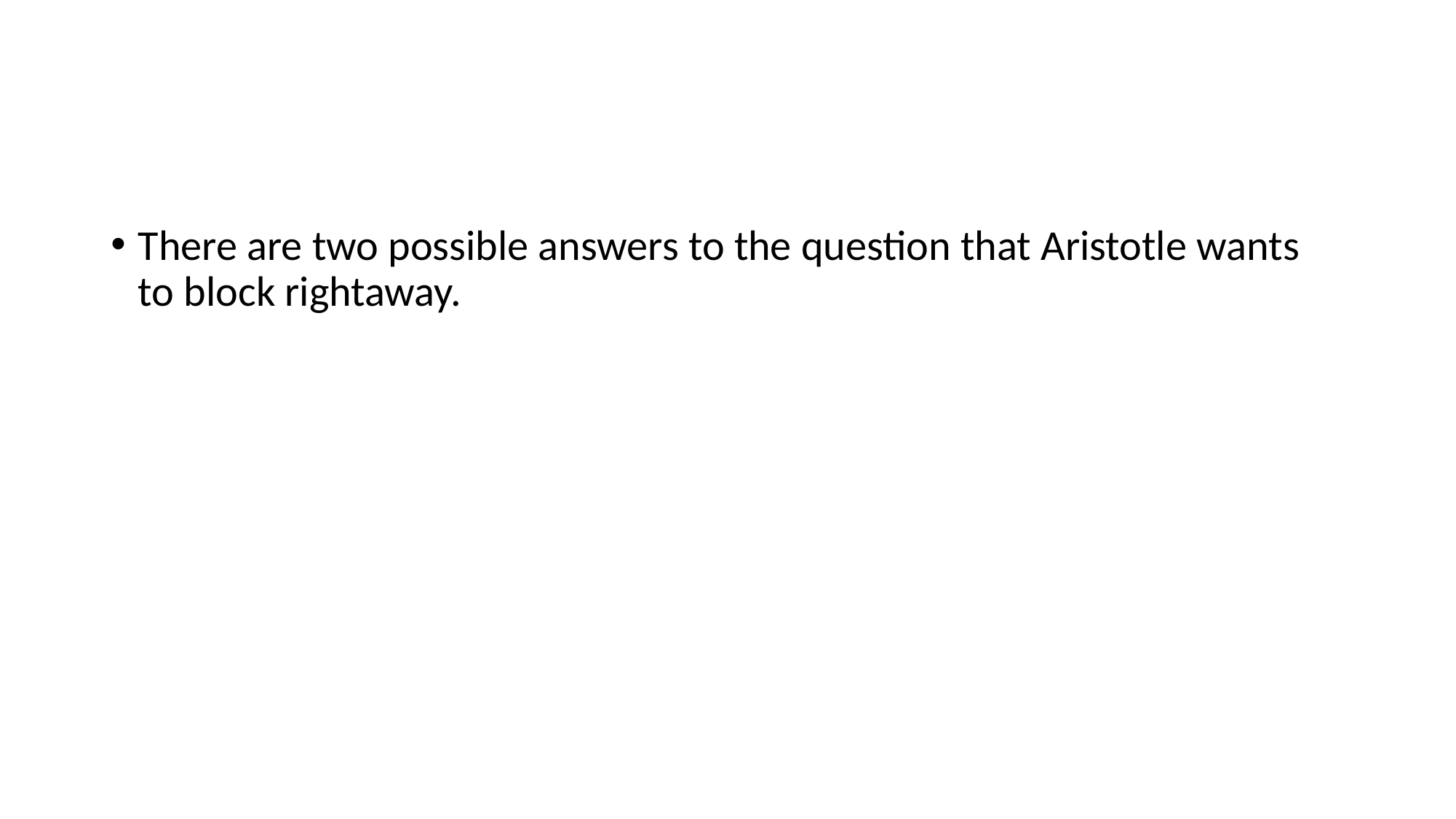

#
There are two possible answers to the question that Aristotle wants to block rightaway.